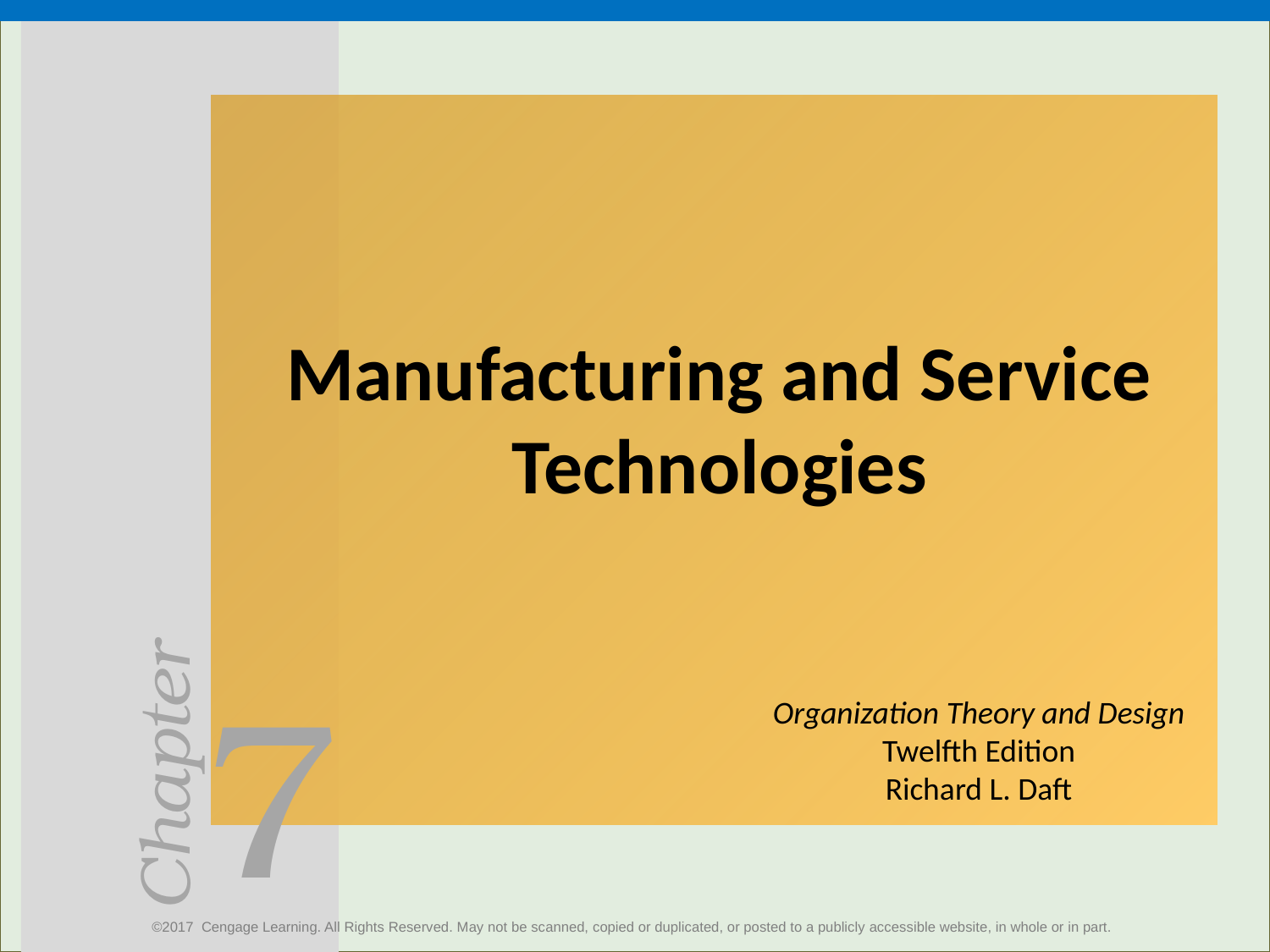

# Manufacturing and Service Technologies
Organization Theory and Design
Twelfth Edition
Richard L. Daft
©2017  Cengage Learning. All Rights Reserved. May not be scanned, copied or duplicated, or posted to a publicly accessible website, in whole or in part.